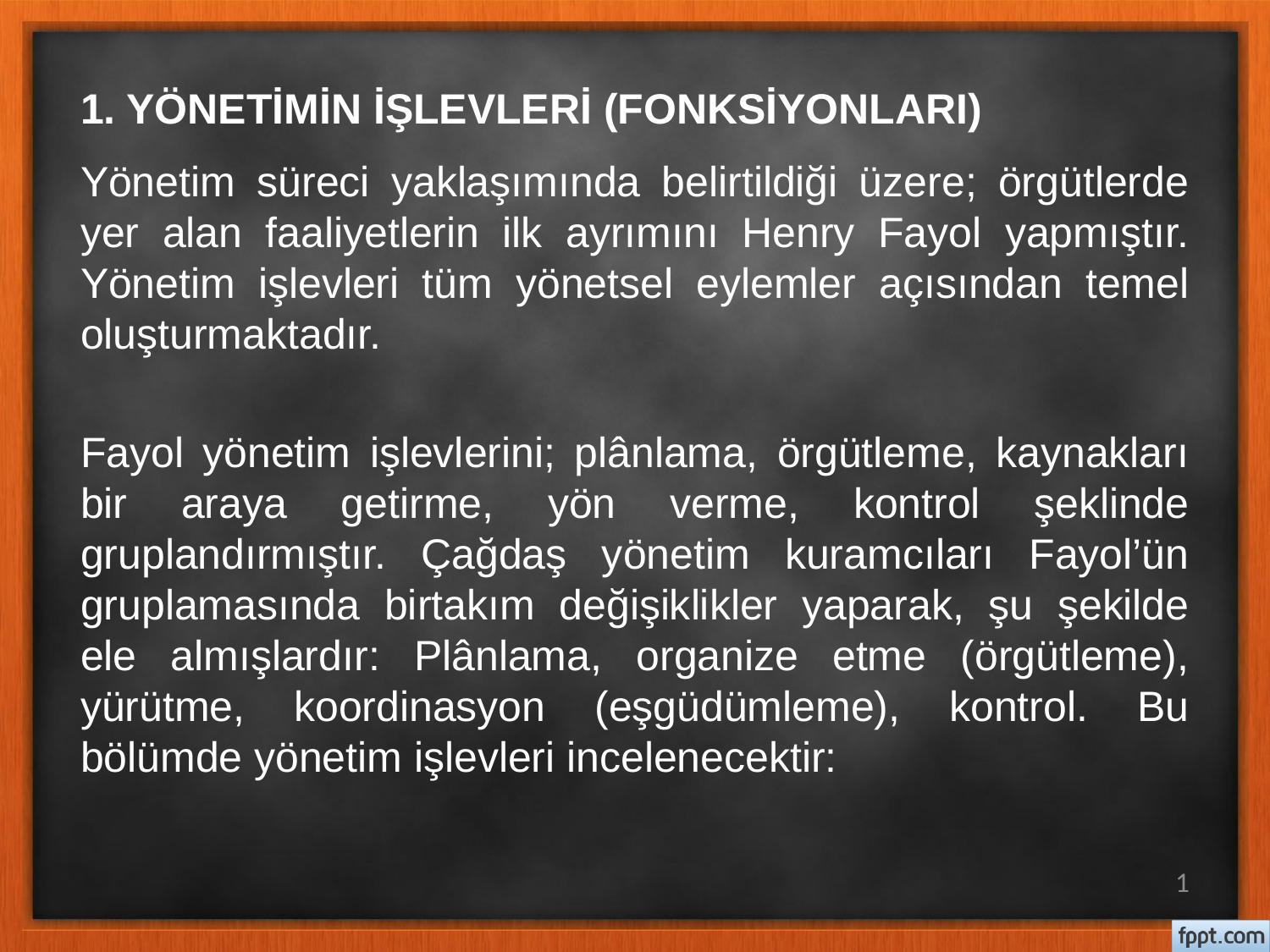

# 1. YÖNETİMİN İŞLEVLERİ (FONKSİYONLARI)
Yönetim süreci yaklaşımında belirtildiği üzere; örgütlerde yer alan faaliyetlerin ilk ayrımını Henry Fayol yapmıştır. Yönetim işlevleri tüm yönetsel eylemler açısından temel oluşturmaktadır.

Fayol yönetim işlevlerini; plânlama, örgütleme, kaynakları bir araya getirme, yön verme, kontrol şeklinde gruplandırmıştır. Çağdaş yönetim kuramcıları Fayol’ün gruplamasında birtakım değişiklikler yaparak, şu şekilde ele almışlardır: Plânlama, organize etme (örgütleme), yürütme, koordinasyon (eşgüdümleme), kontrol. Bu bölümde yönetim işlevleri incelenecektir:
1